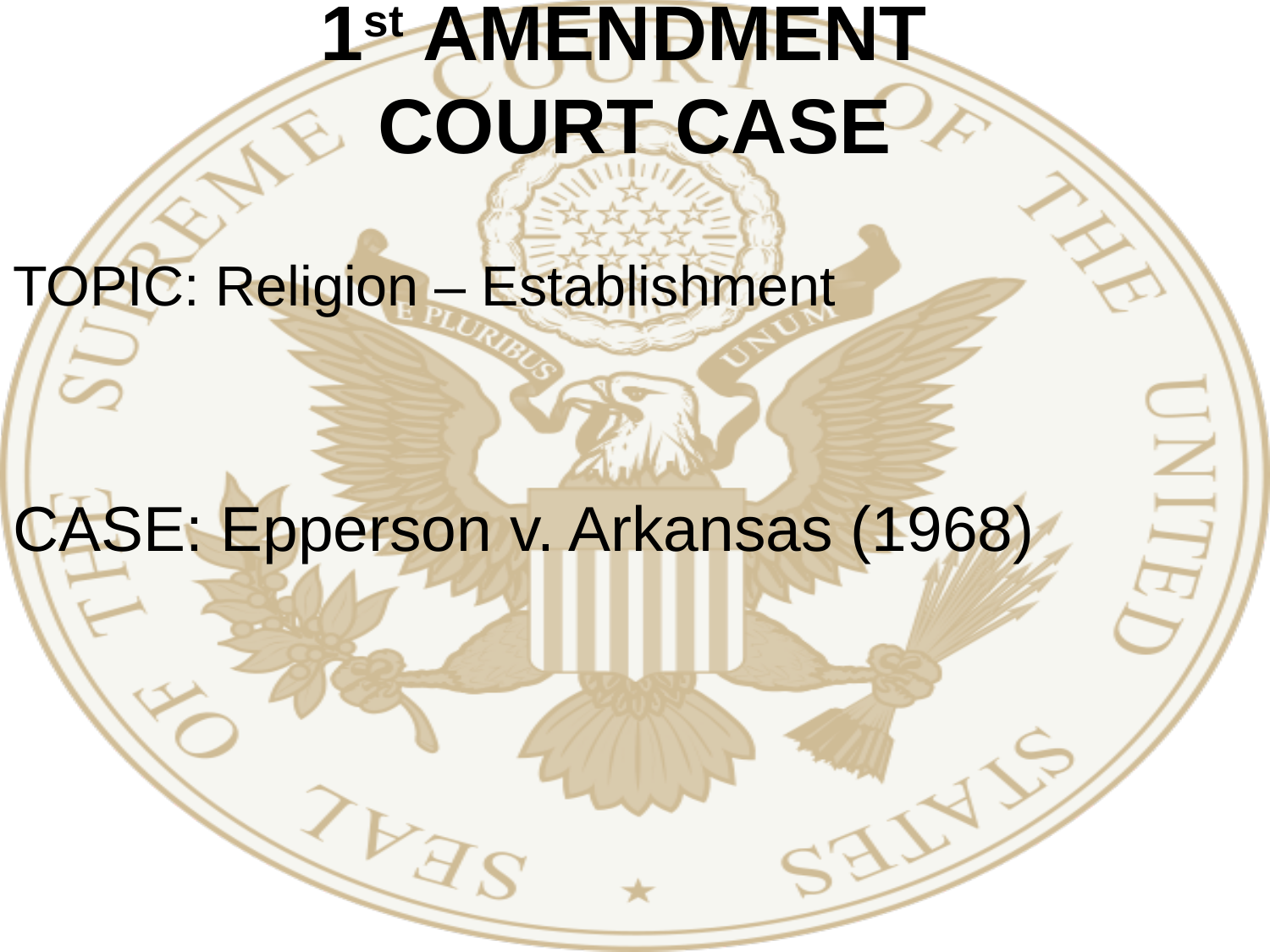

# 1st AMENDMENT COURT CASE
TOPIC: Religion – Establishment

CASE: Epperson v. Arkansas (1968)